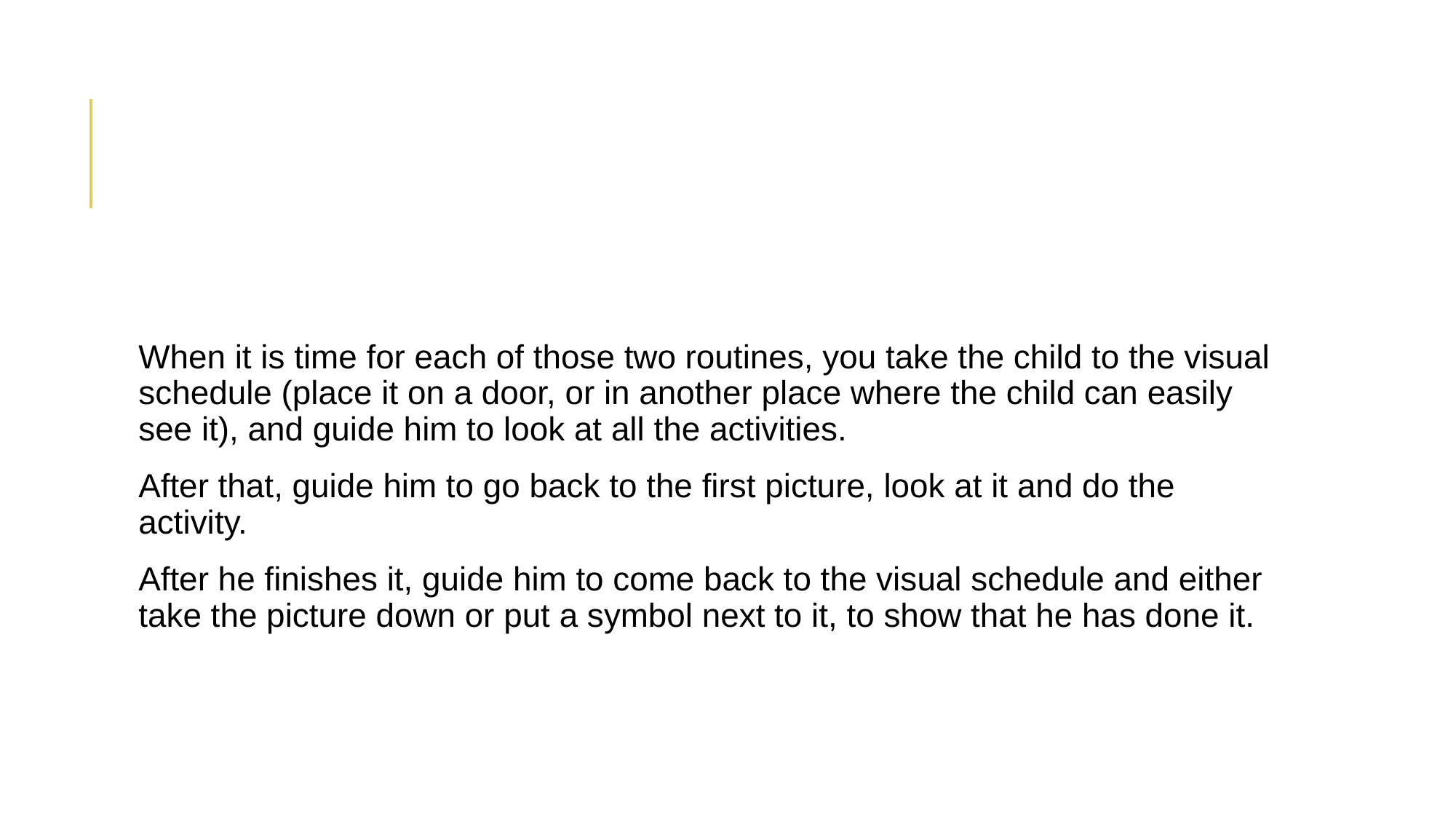

#

When it is time for each of those two routines, you take the child to the visual schedule (place it on a door, or in another place where the child can easily see it), and guide him to look at all the activities.
After that, guide him to go back to the first picture, look at it and do the activity.
After he finishes it, guide him to come back to the visual schedule and either take the picture down or put a symbol next to it, to show that he has done it.